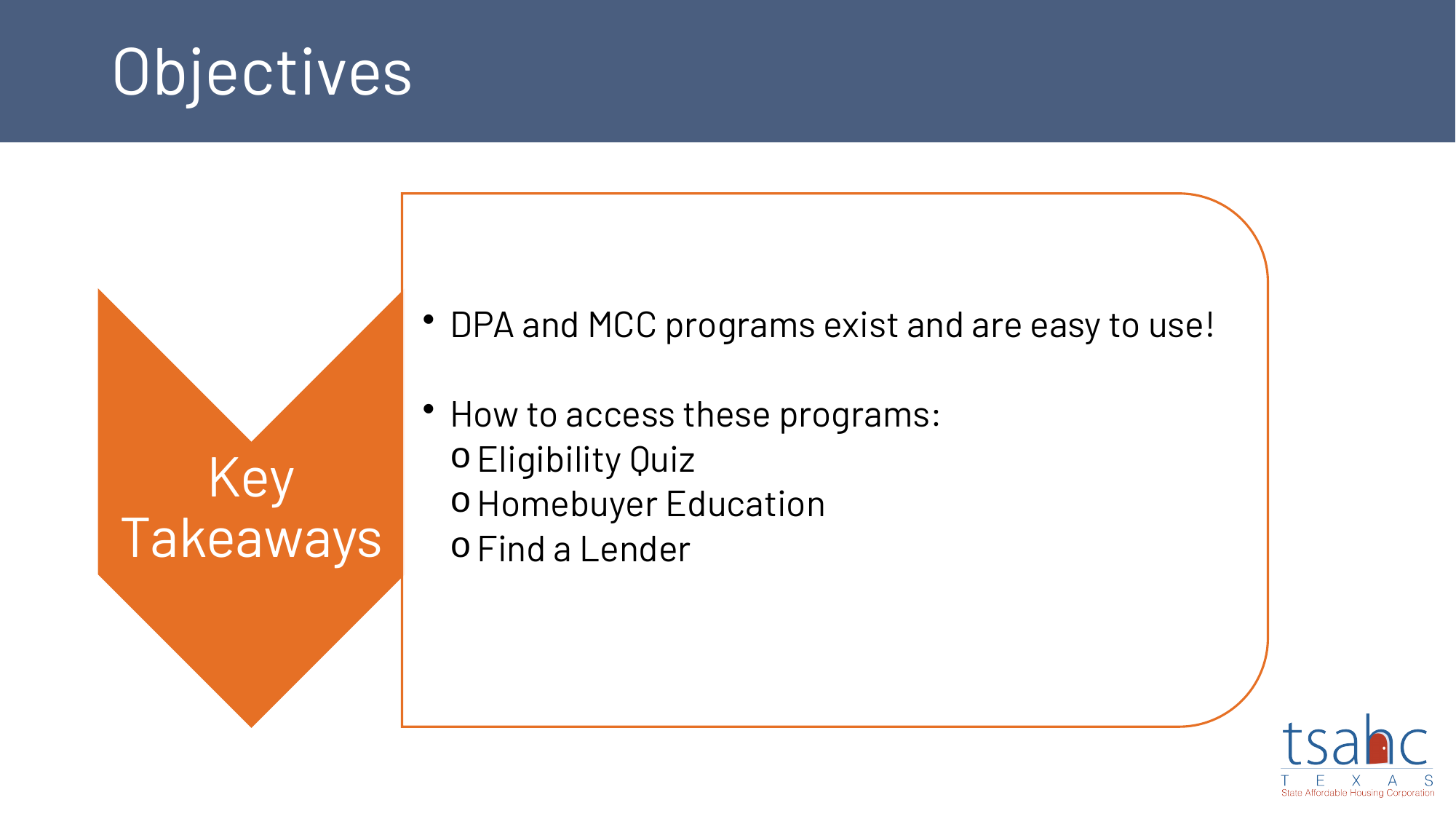

# Objectives
Key Takeaways
DPA and MCC programs exist and are easy to use!

How to access these programs:
Eligibility Quiz
Homebuyer Education
Find a Lender